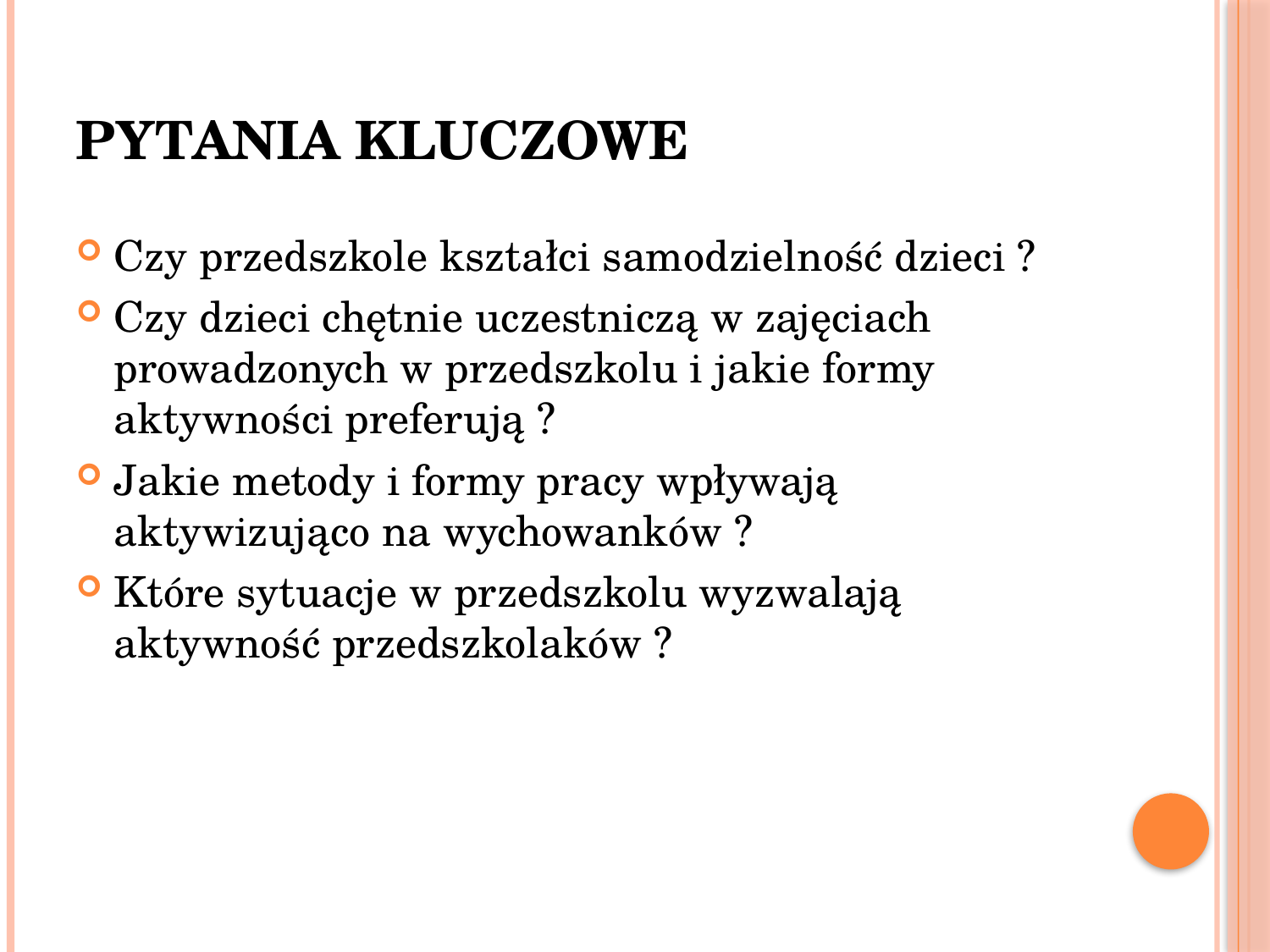

# PYTANIA KLUCZOWE
Czy przedszkole kształci samodzielność dzieci ?
Czy dzieci chętnie uczestniczą w zajęciach prowadzonych w przedszkolu i jakie formy aktywności preferują ?
Jakie metody i formy pracy wpływają aktywizująco na wychowanków ?
Które sytuacje w przedszkolu wyzwalają aktywność przedszkolaków ?